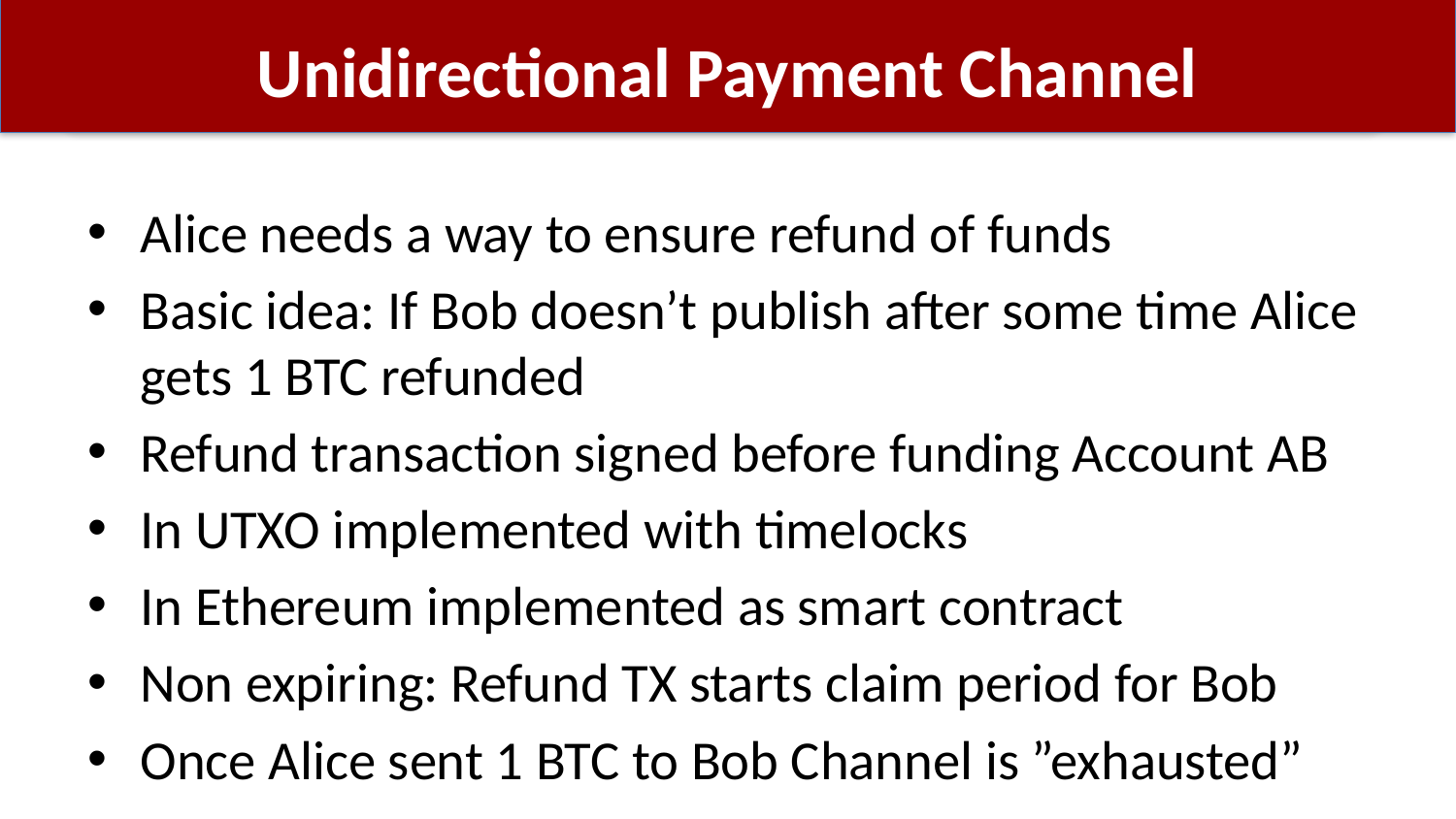

# Unidirectional Payment Channel
Alice needs a way to ensure refund of funds
Basic idea: If Bob doesn’t publish after some time Alice gets 1 BTC refunded
Refund transaction signed before funding Account AB
In UTXO implemented with timelocks
In Ethereum implemented as smart contract
Non expiring: Refund TX starts claim period for Bob
Once Alice sent 1 BTC to Bob Channel is ”exhausted”